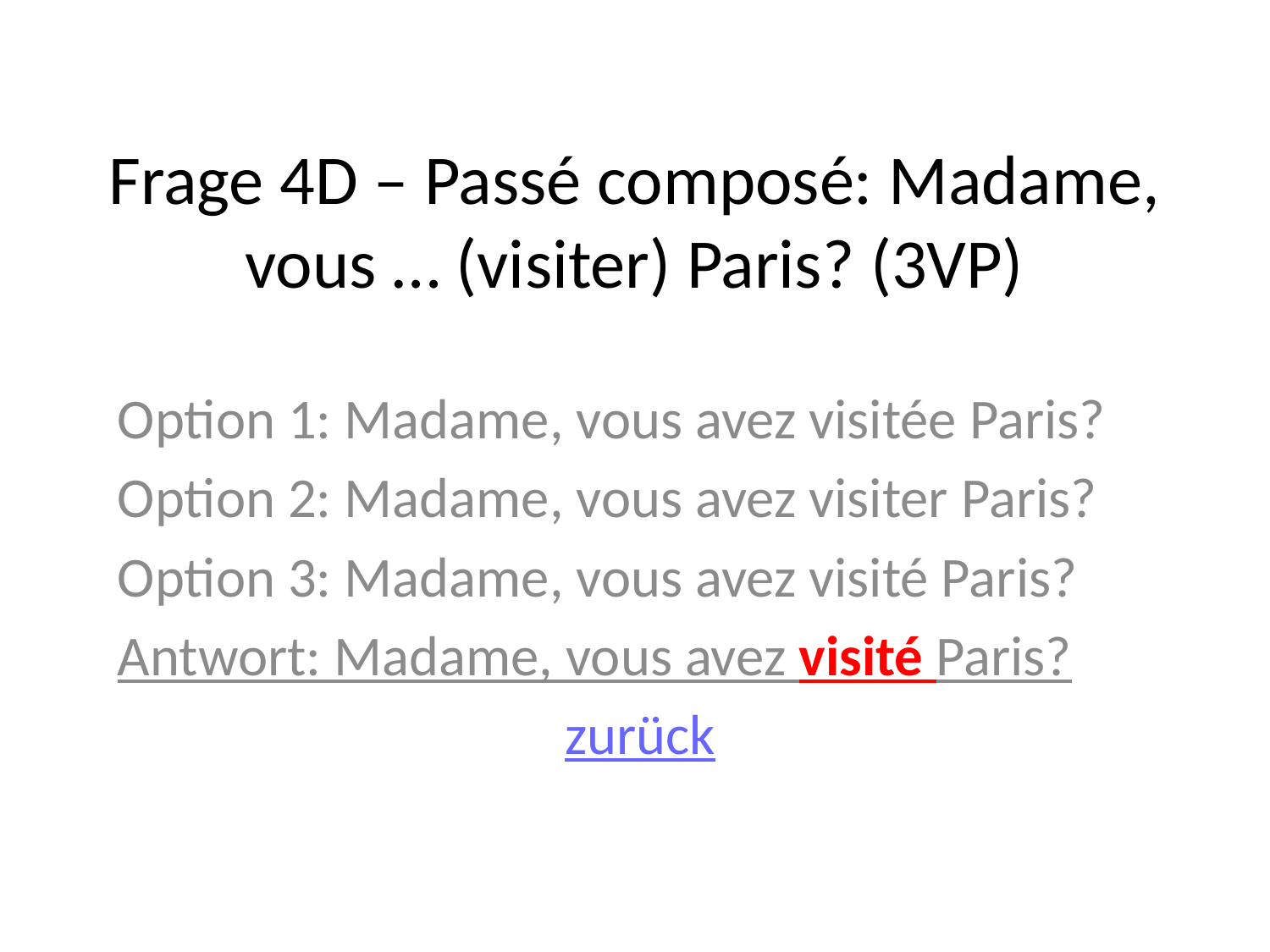

# Frage 4D – Passé composé: Madame, vous … (visiter) Paris? (3VP)
Option 1: Madame, vous avez visitée Paris?
Option 2: Madame, vous avez visiter Paris?
Option 3: Madame, vous avez visité Paris?
Antwort: Madame, vous avez visité Paris?
zurück